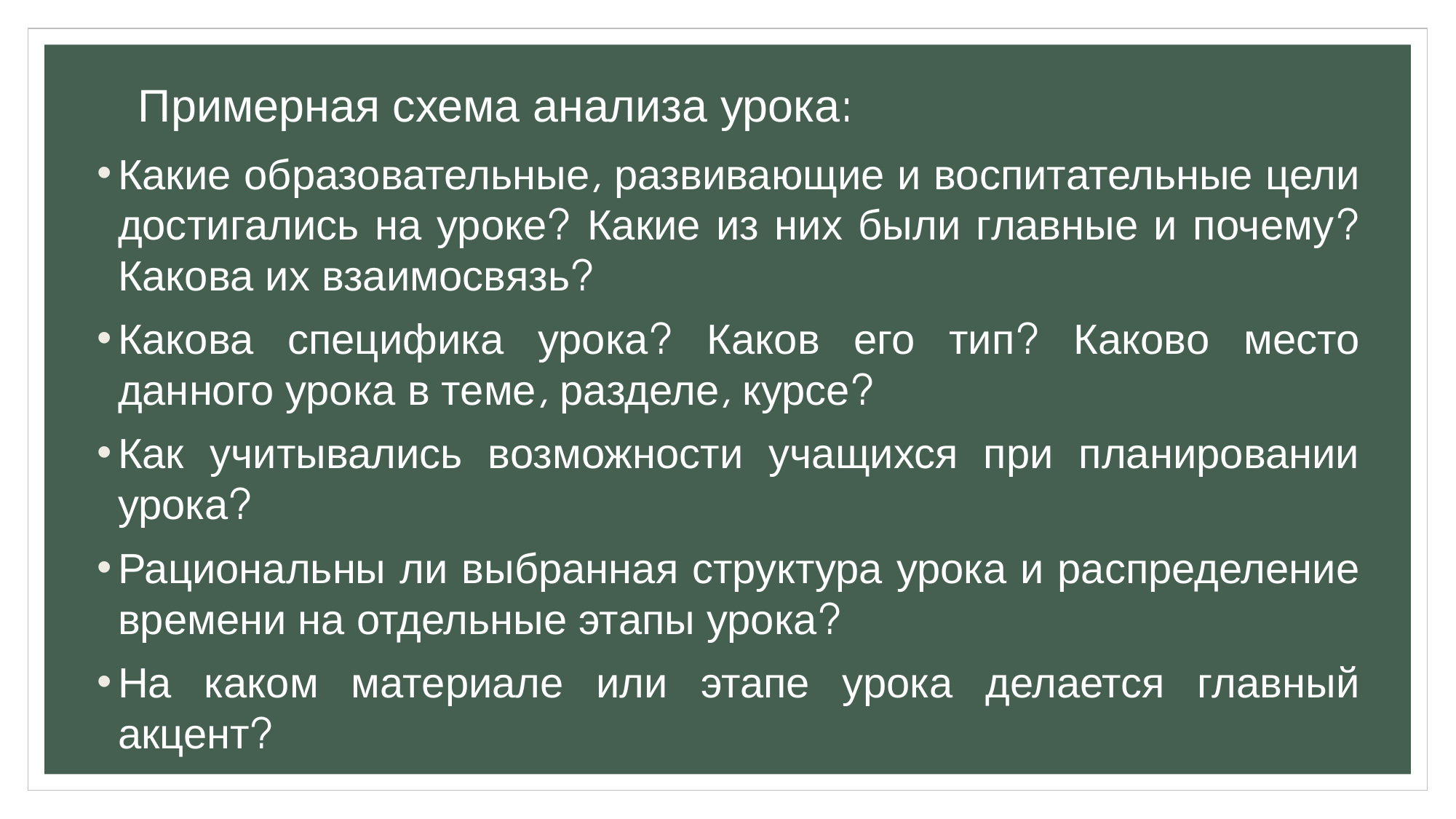

# Примерная схема анализа урока:
Какие образовательные, развивающие и воспитательные цели достигались на уроке? Какие из них были главные и почему? Какова их взаимосвязь?
Какова специфика урока? Каков его тип? Каково место данного урока в теме, разделе, курсе?
Как учитывались возможности учащихся при планировании урока?
Рациональны ли выбранная структура урока и распределение времени на отдельные этапы урока?
На каком материале или этапе урока делается главный акцент?